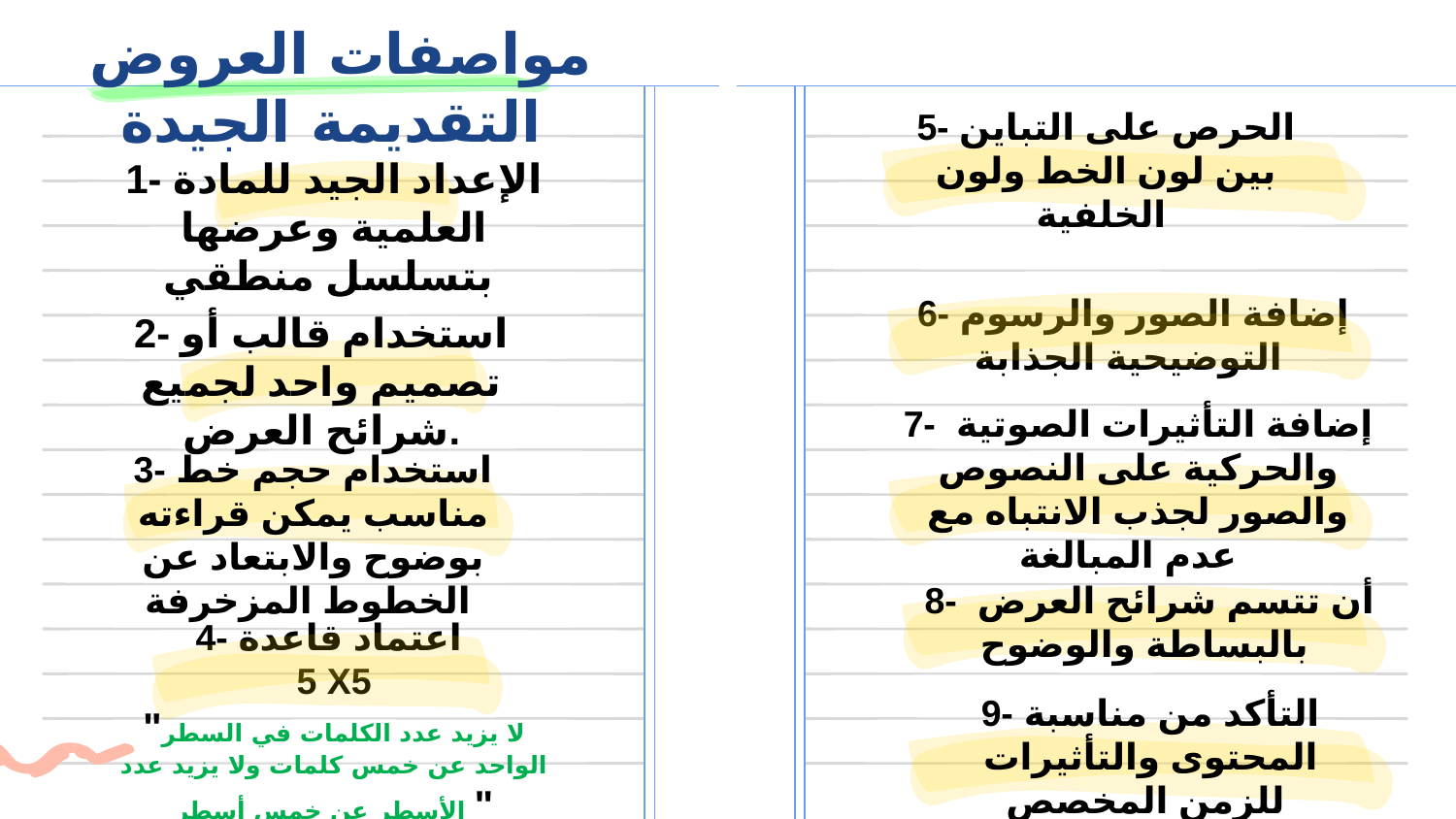

# مواصفات العروض التقديمة الجيدة

5- الحرص على التباين بين لون الخط ولون الخلفية

1- الإعداد الجيد للمادة العلمية وعرضها بتسلسل منطقي

6- إضافة الصور والرسوم التوضيحية الجذابة

2- استخدام قالب أو تصميم واحد لجميع شرائح العرض.

7-  إضافة التأثيرات الصوتية والحركية على النصوص والصور لجذب الانتباه مع عدم المبالغة
3- استخدام حجم خط مناسب يمكن قراءته بوضوح والابتعاد عن الخطوط المزخرفة

8-  أن تتسم شرائح العرض بالبساطة والوضوح

4- اعتماد قاعدة
5 X5
"لا يزيد عدد الكلمات في السطر الواحد عن خمس كلمات ولا يزيد عدد الأسطر عن خمس أسطر "

9- التأكد من مناسبة المحتوى والتأثيرات للزمن المخصص